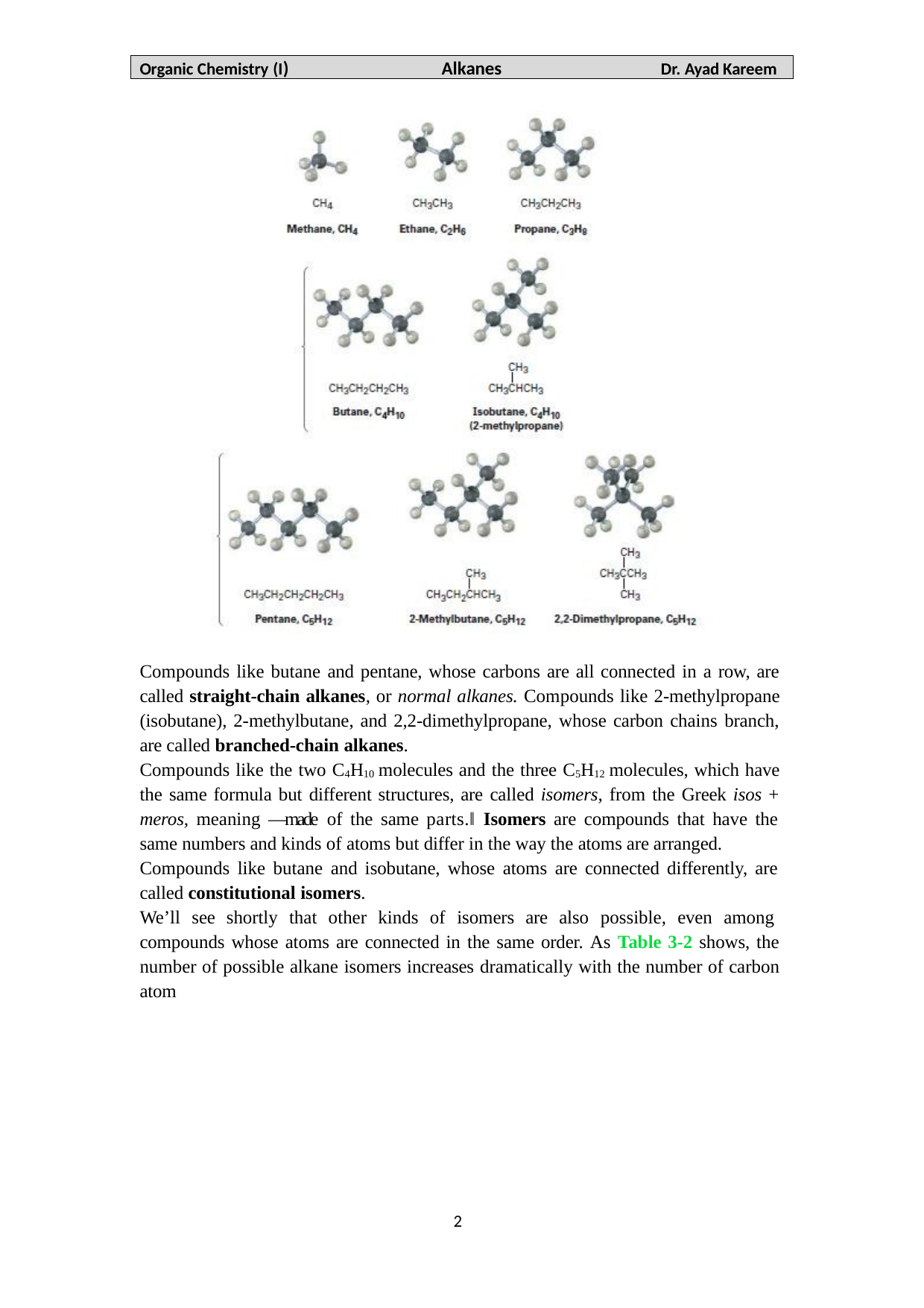

Organic Chemistry (I)	Alkanes	Dr. Ayad Kareem

Compounds like butane and pentane, whose carbons are all connected in a row, are  called straight-chain alkanes, or normal alkanes. Compounds like 2-methylpropane  (isobutane), 2-methylbutane, and 2,2-dimethylpropane, whose carbon chains branch,  are called branched-chain alkanes.
Compounds like the two C4H10 molecules and the three C5H12 molecules, which have  the same formula but different structures, are called isomers, from the Greek isos +  meros, meaning ―made of the same parts.‖ Isomers are compounds that have the  same numbers and kinds of atoms but differ in the way the atoms are arranged.
Compounds like butane and isobutane, whose atoms are connected differently, are  called constitutional isomers.
We’ll see shortly that other kinds of isomers are also possible, even among  compounds whose atoms are connected in the same order. As Table 3-2 shows, the
number of possible alkane isomers increases dramatically with the number of carbon  atom
2